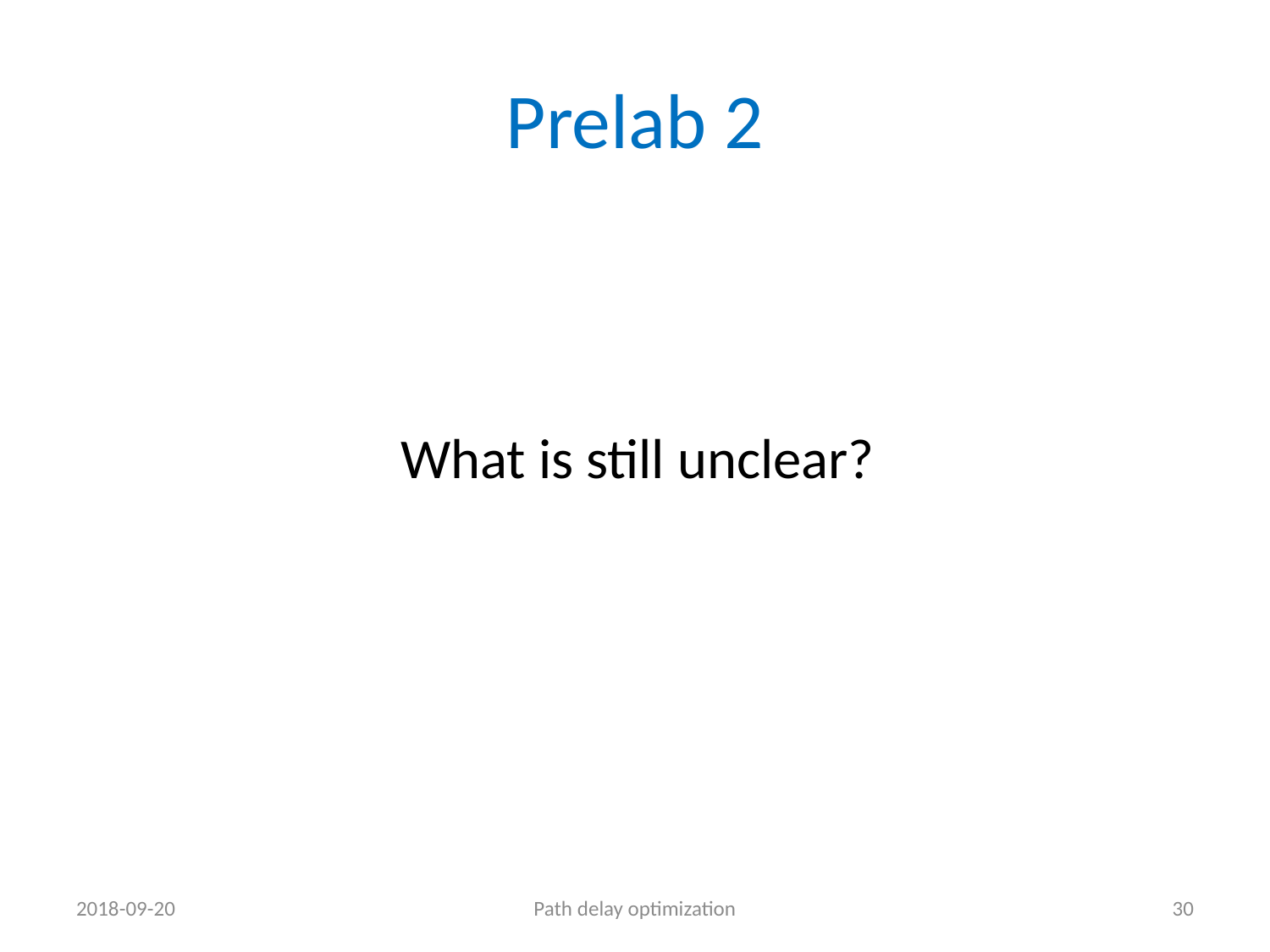

# Prelab 2
What is still unclear?
2018-09-20
Path delay optimization
30